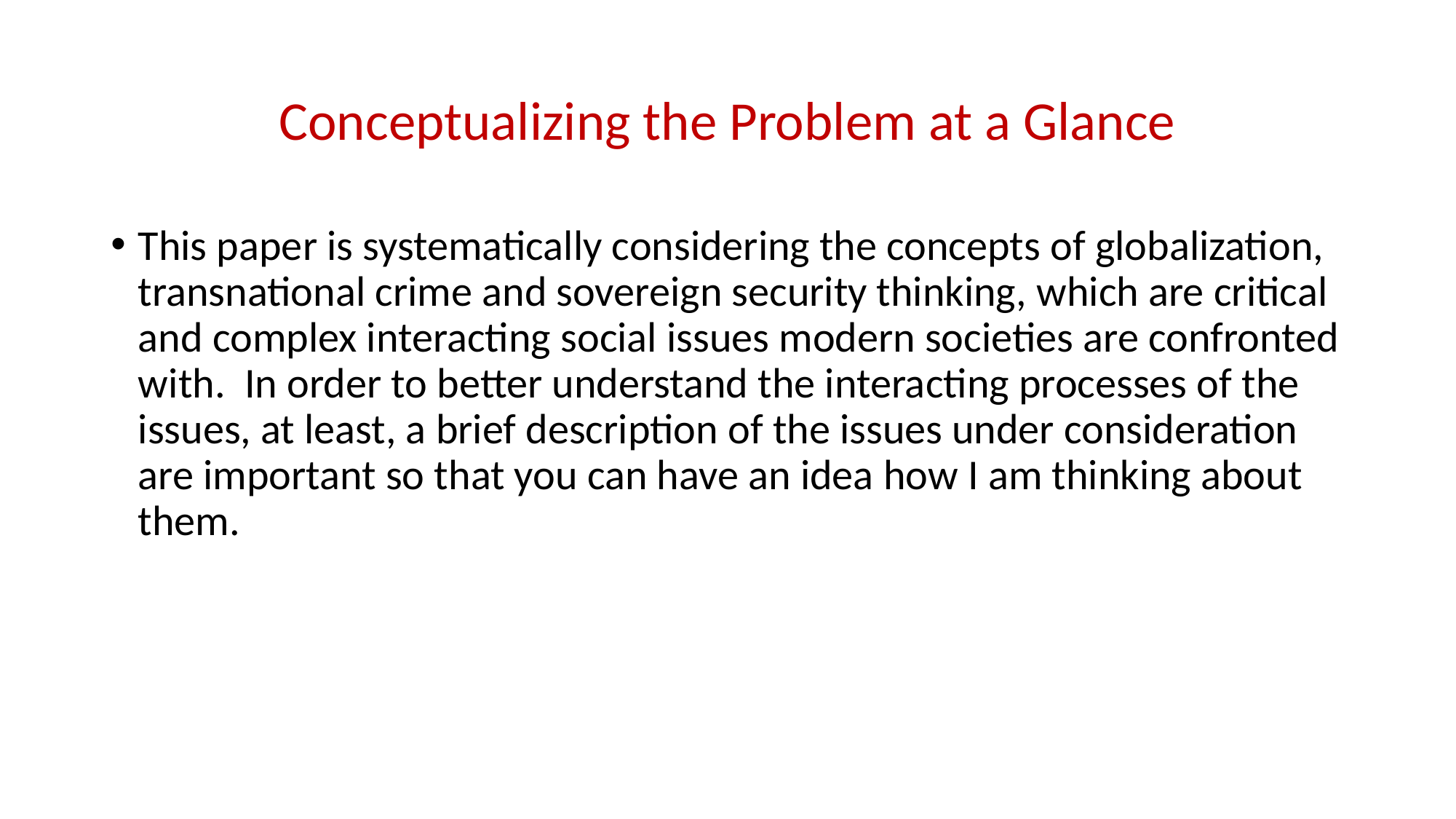

# Conceptualizing the Problem at a Glance
This paper is systematically considering the concepts of globalization, transnational crime and sovereign security thinking, which are critical and complex interacting social issues modern societies are confronted with.  In order to better understand the interacting processes of the issues, at least, a brief description of the issues under consideration are important so that you can have an idea how I am thinking about them.